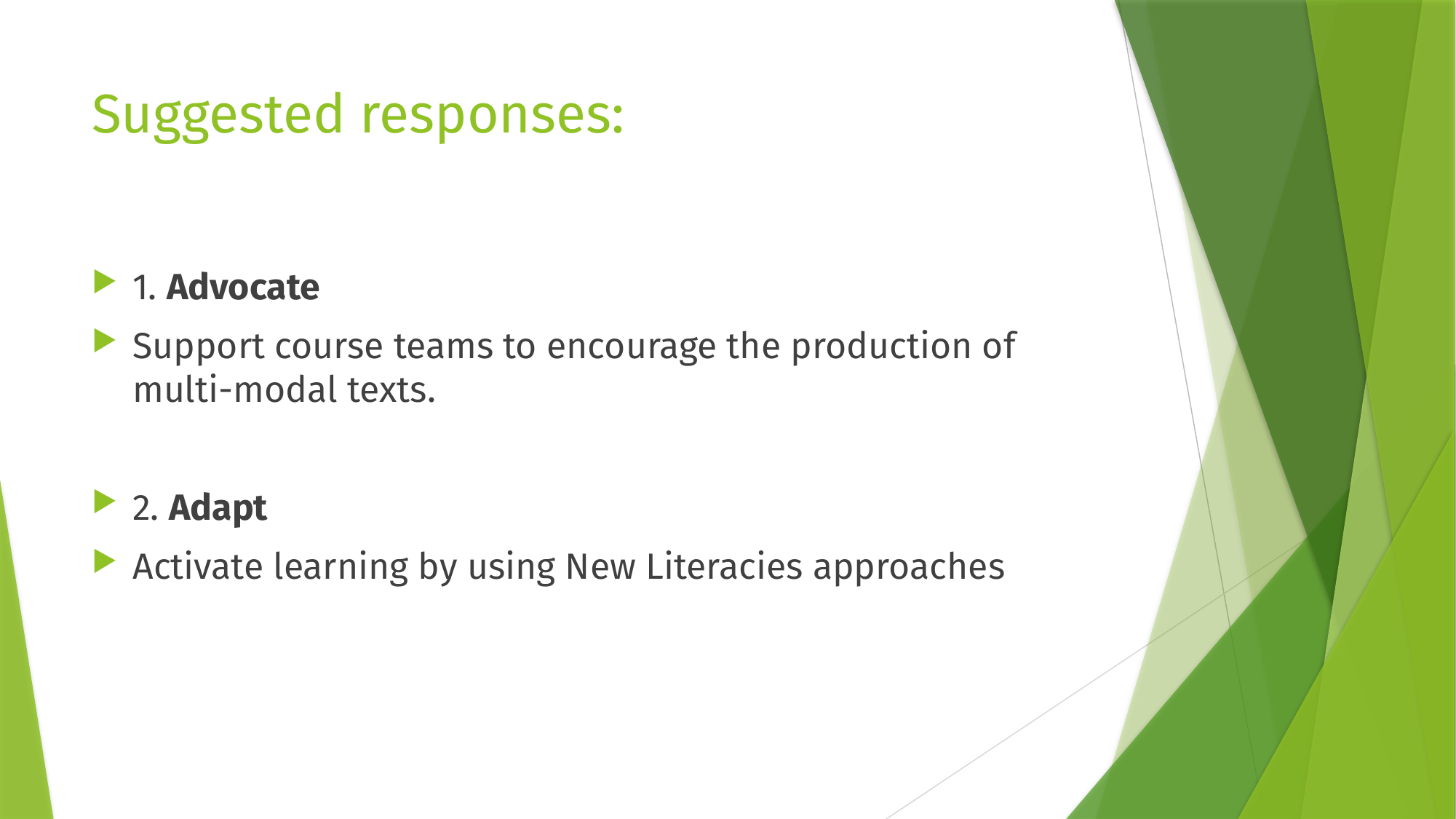

# Suggested responses:
1. Advocate
Support course teams to encourage the production of multi-modal texts.

2. Adapt
Activate learning by using New Literacies approaches